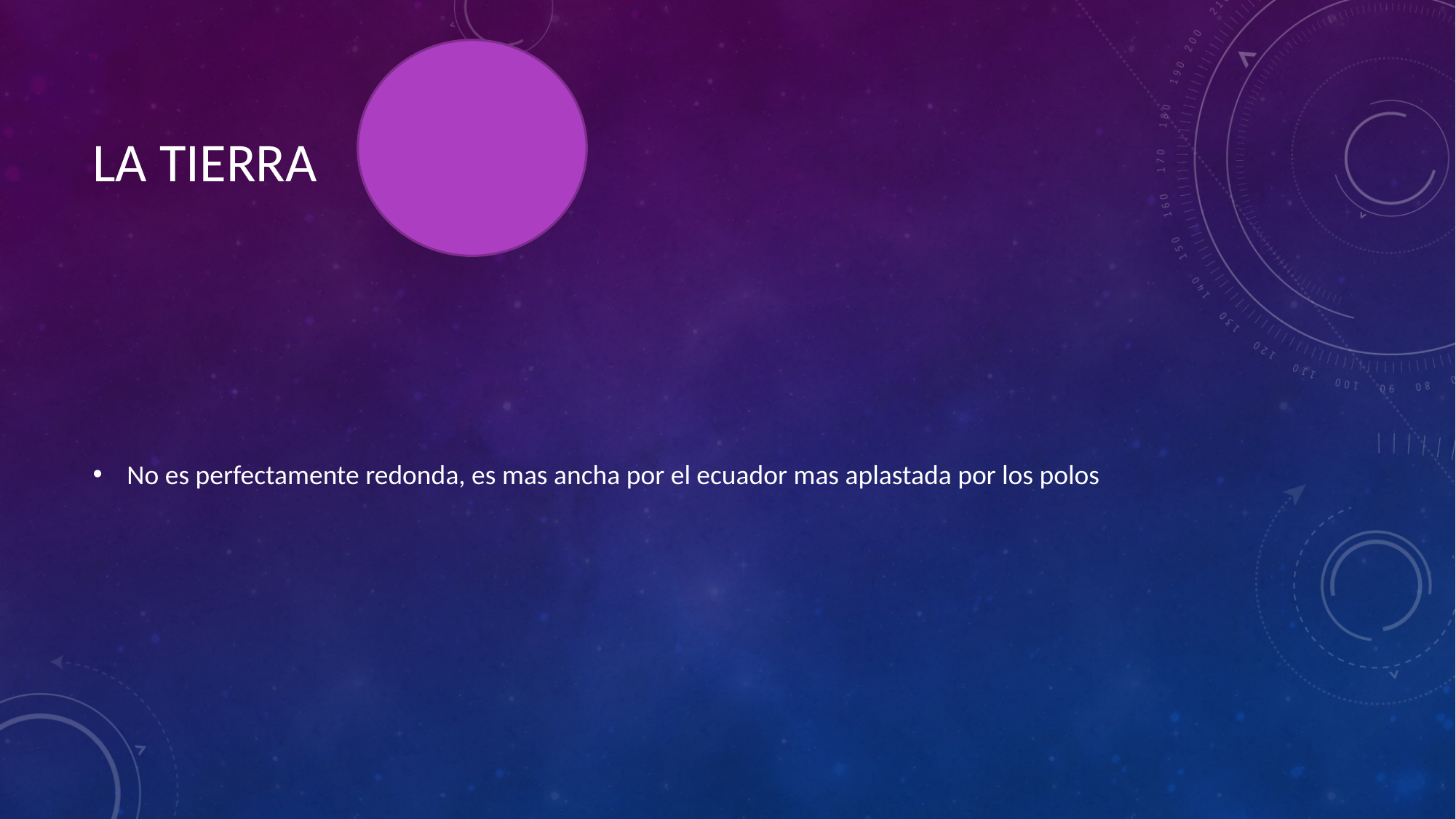

# La Tierra
No es perfectamente redonda, es mas ancha por el ecuador mas aplastada por los polos